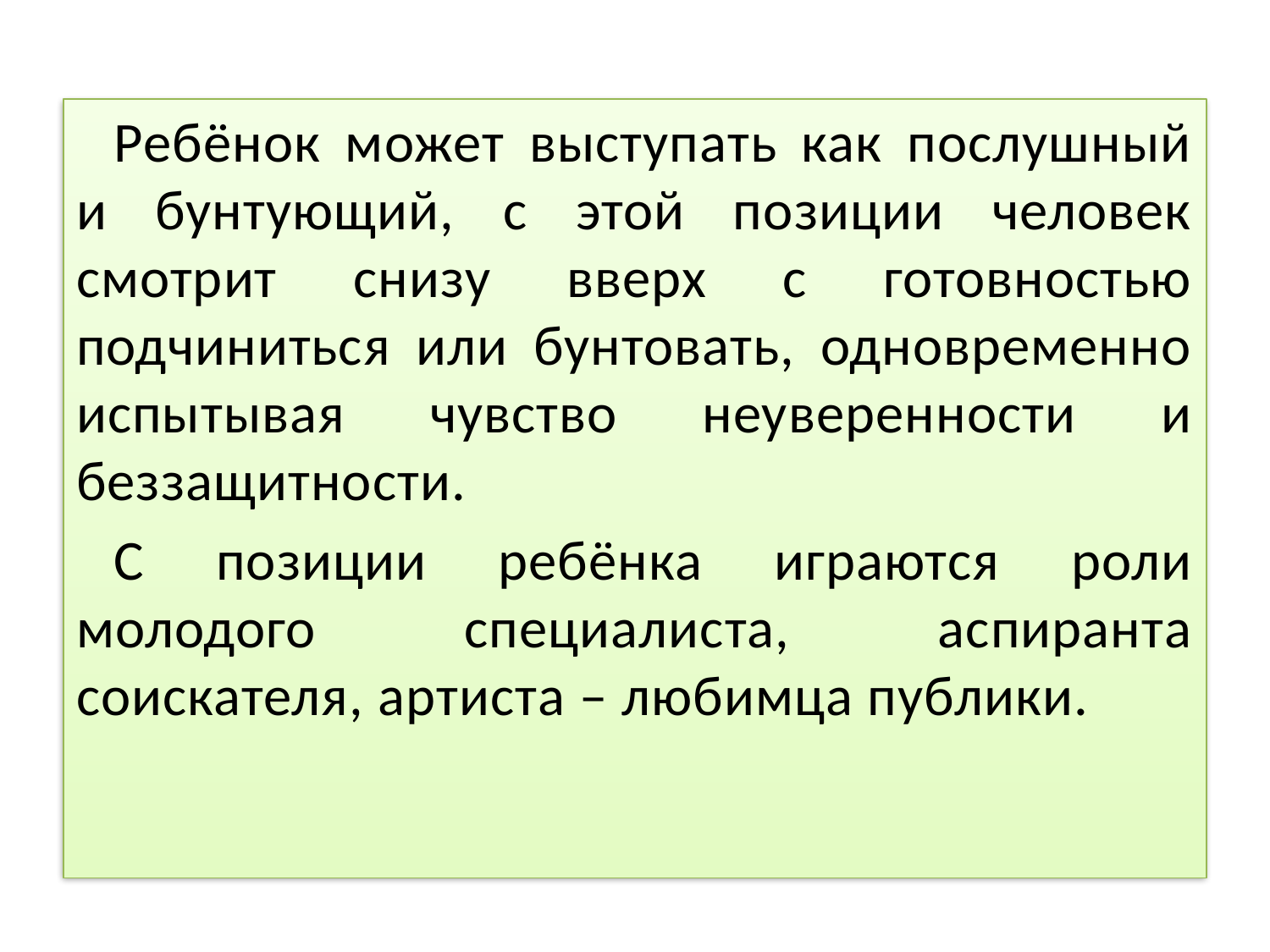

Ребёнок может выступать как послушный и бунтующий, с этой позиции человек смотрит снизу вверх с готовностью подчиниться или бунтовать, одновременно испытывая чувство неуверенности и беззащитности.
С позиции ребёнка играются роли молодого специалиста, аспиранта соискателя, артиста – любимца публики.